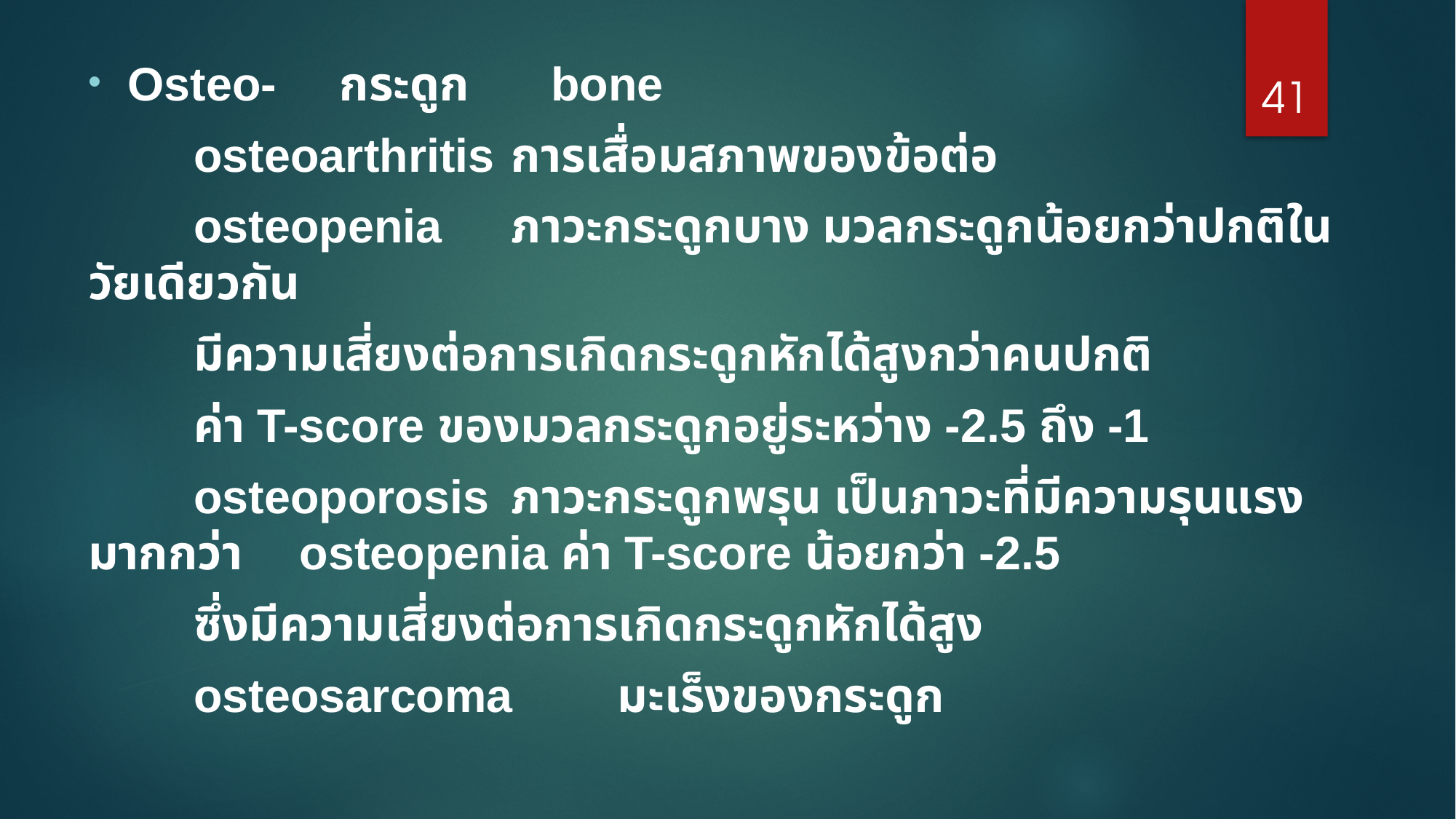

41
Osteo-	กระดูก			bone
		osteoarthritis 		การเสื่อมสภาพของข้อต่อ
		osteopenia		ภาวะกระดูกบาง มวลกระดูกน้อยกว่าปกติในวัยเดียวกัน
							มีความเสี่ยงต่อการเกิดกระดูกหักได้สูงกว่าคนปกติ
							ค่า T-score ของมวลกระดูกอยู่ระหว่าง -2.5 ถึง -1
		osteoporosis		ภาวะกระดูกพรุน เป็นภาวะที่มีความรุนแรงมากกว่า 										osteopenia ค่า T-score น้อยกว่า -2.5
							ซึ่งมีความเสี่ยงต่อการเกิดกระดูกหักได้สูง
		osteosarcoma 	มะเร็งของกระดูก